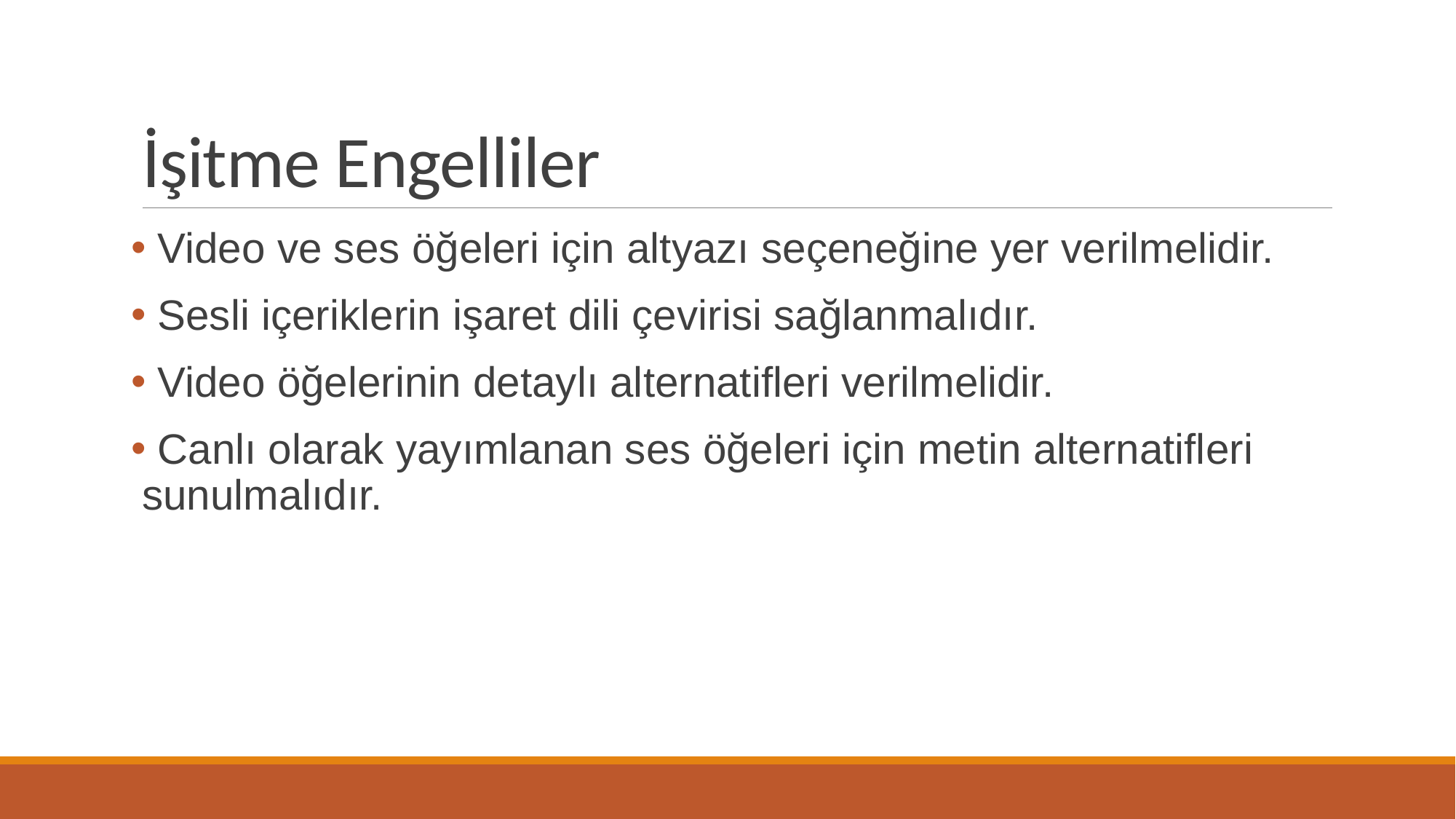

# İşitme Engelliler
 Video ve ses öğeleri için altyazı seçeneğine yer verilmelidir.
 Sesli içeriklerin işaret dili çevirisi sağlanmalıdır.
 Video öğelerinin detaylı alternatifleri verilmelidir.
 Canlı olarak yayımlanan ses öğeleri için metin alternatifleri sunulmalıdır.